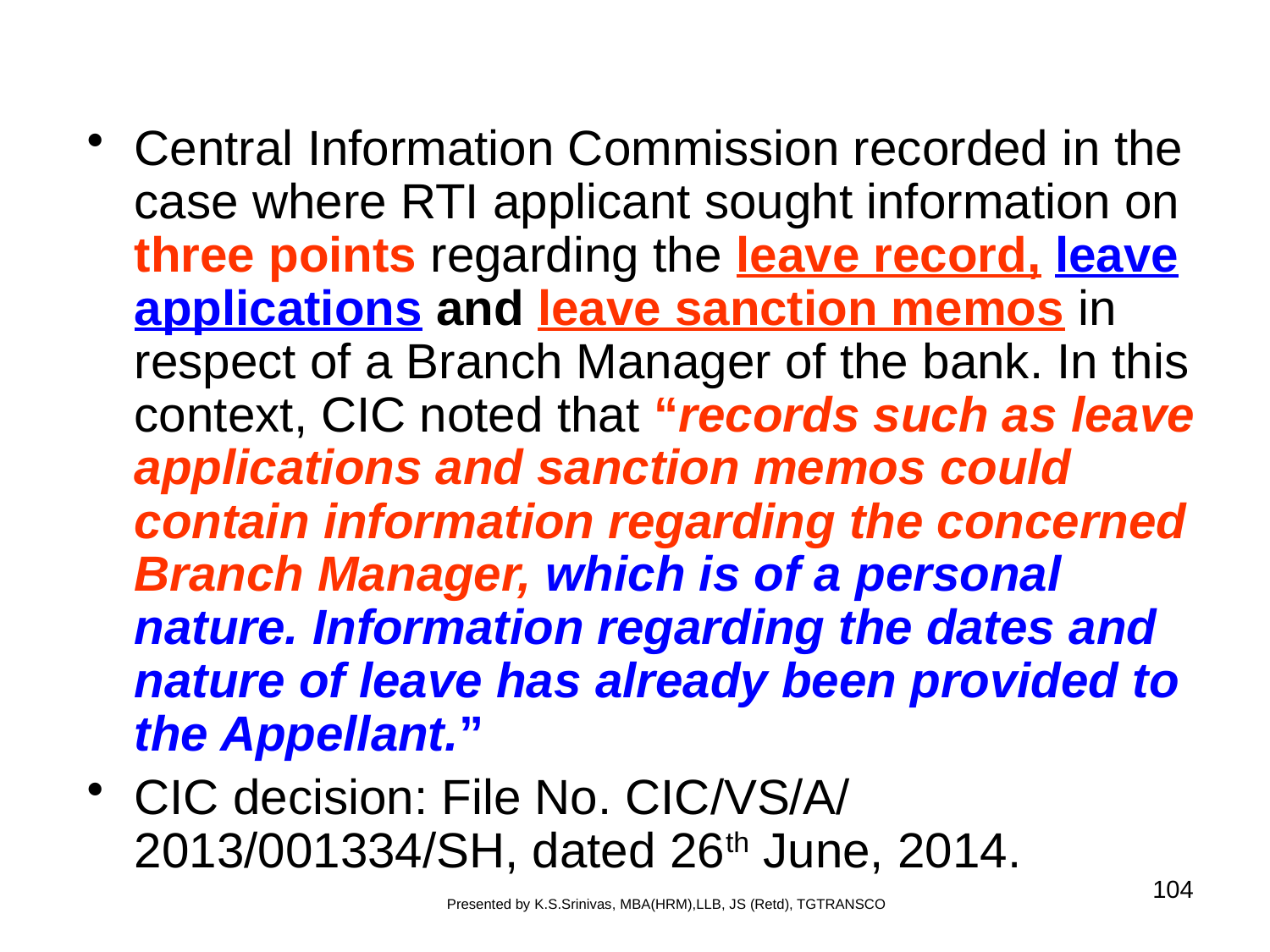

#
Central Information Commission recorded in the case where RTI applicant sought information on three points regarding the leave record, leave applications and leave sanction memos in respect of a Branch Manager of the bank. In this context, CIC noted that “records such as leave applications and sanction memos could contain information regarding the concerned Branch Manager, which is of a personal nature. Information regarding the dates and nature of leave has already been provided to the Appellant.”
CIC decision: File No. CIC/VS/A/ 2013/001334/SH, dated 26th June, 2014.
104
Presented by K.S.Srinivas, MBA(HRM),LLB, JS (Retd), TGTRANSCO